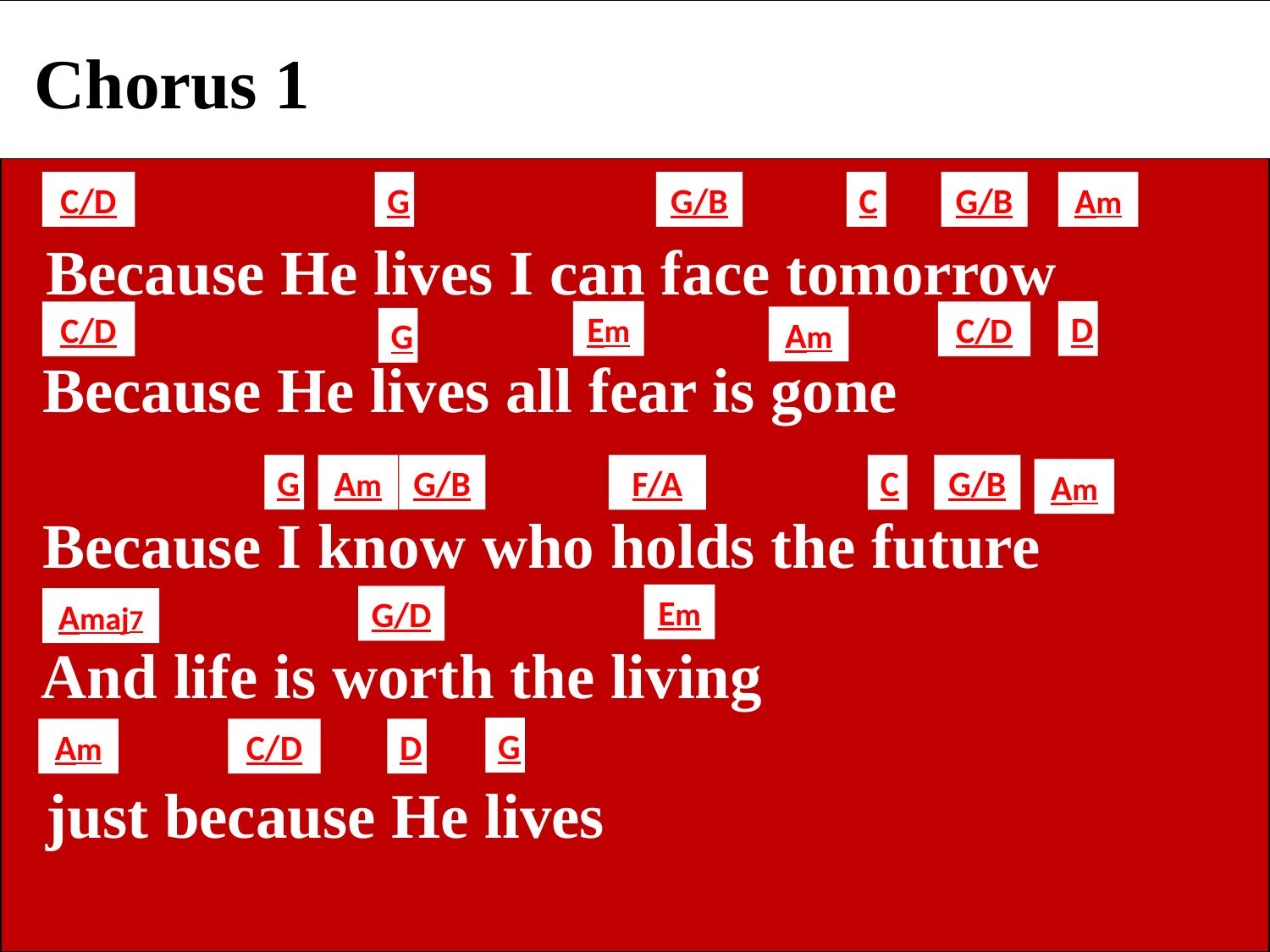

Chorus 1

C/D
G
G/B
C
G/B
Am
  Because He lives I can face tomorrow
Em
D
C/D
C/D
Am
G
  Because He lives all fear is gone
G
G/B
Am
F/A
C
G/B
Am
  Because I know who holds the future
Em
G/D
Amaj7
  And life is worth the living
G
Am
C/D
D
  just because He lives